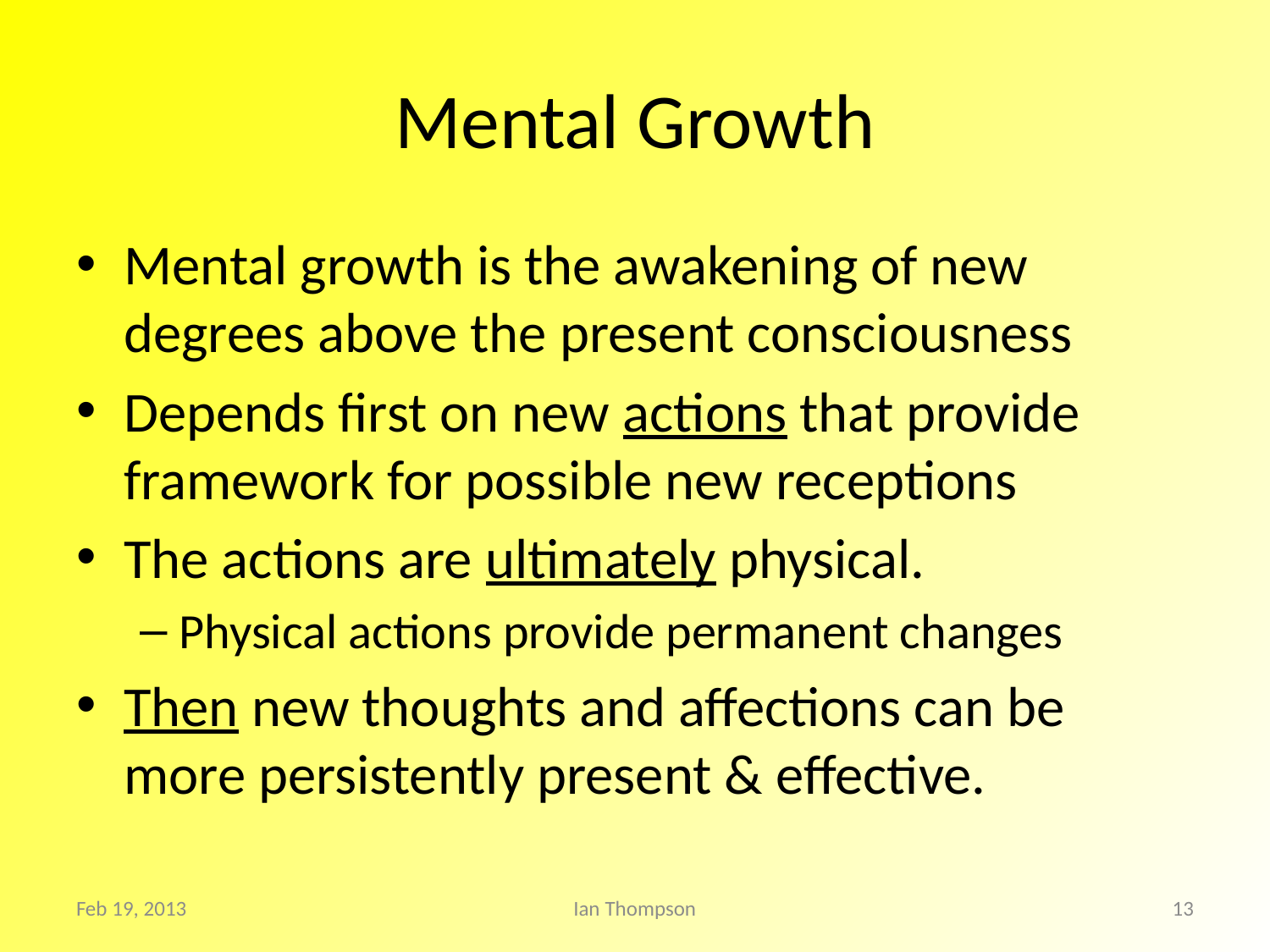

# Mental Growth
Mental growth is the awakening of new degrees above the present consciousness
Depends first on new actions that provide framework for possible new receptions
The actions are ultimately physical.
Physical actions provide permanent changes
Then new thoughts and affections can be more persistently present & effective.
Feb 19, 2013
Ian Thompson
13